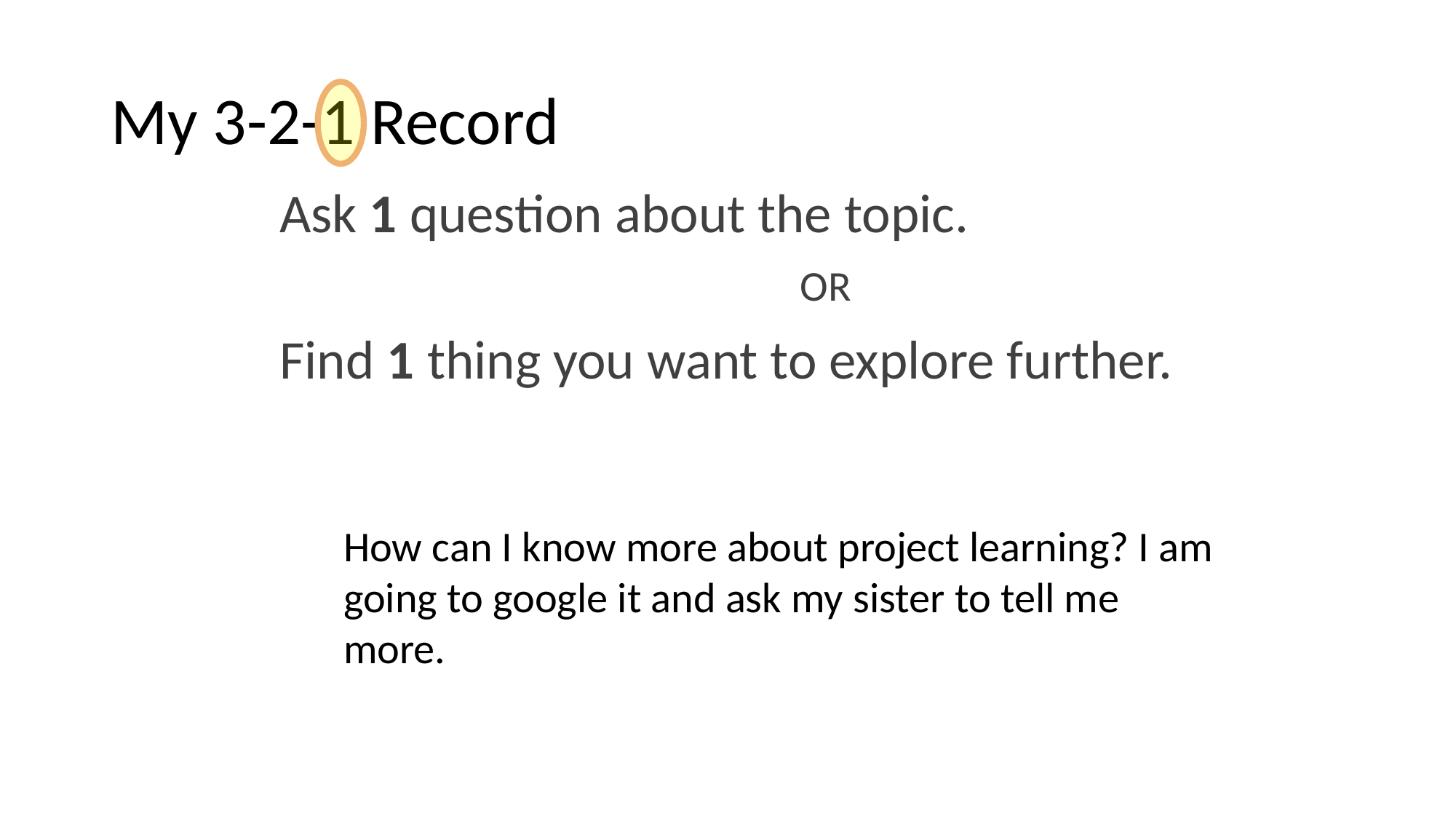

# My 3-2-1 Record

Ask 1 question about the topic.
OR
Find 1 thing you want to explore further.
How can I know more about project learning? I am going to google it and ask my sister to tell me more.